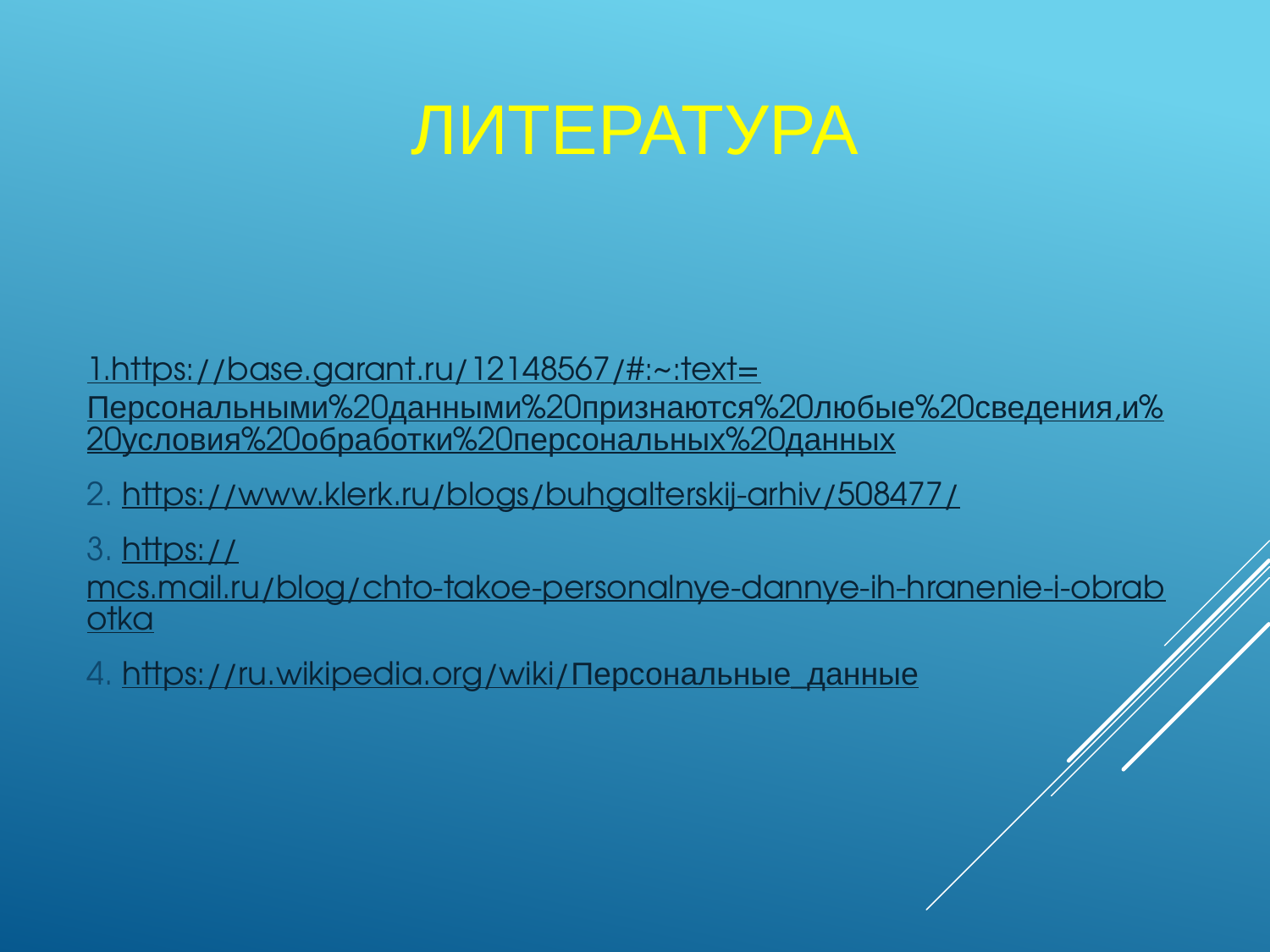

# Литература
1.https://base.garant.ru/12148567/#:~:text=Персональными%20данными%20признаются%20любые%20сведения,и%20условия%20обработки%20персональных%20данных
2. https://www.klerk.ru/blogs/buhgalterskij-arhiv/508477/
3. https://mcs.mail.ru/blog/chto-takoe-personalnye-dannye-ih-hranenie-i-obrabotka
4. https://ru.wikipedia.org/wiki/Персональные_данные